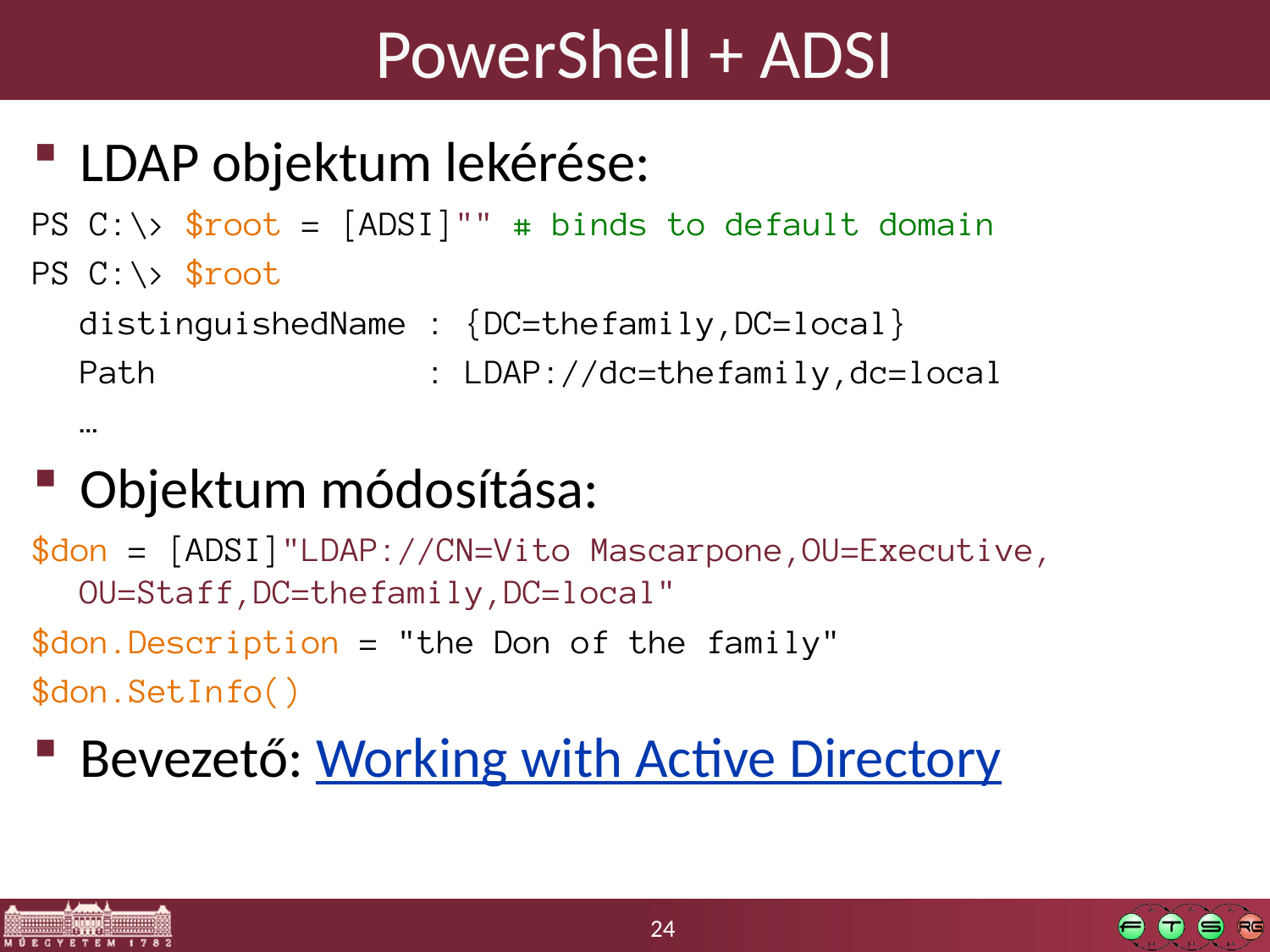

# PowerShell + ADSI
LDAP objektum lekérése:
PS C:\> $root = [ADSI]"" # binds to default domain
PS C:\> $root
	distinguishedName : {DC=thefamily,DC=local}
	Path              : LDAP://dc=thefamily,dc=local
	…
Objektum módosítása:
$don = [ADSI]"LDAP://CN=Vito Mascarpone,OU=Executive,
OU=Staff,DC=thefamily,DC=local"
$don.Description = "the Don of the family"
$don.SetInfo()
Bevezető: Working with Active Directory